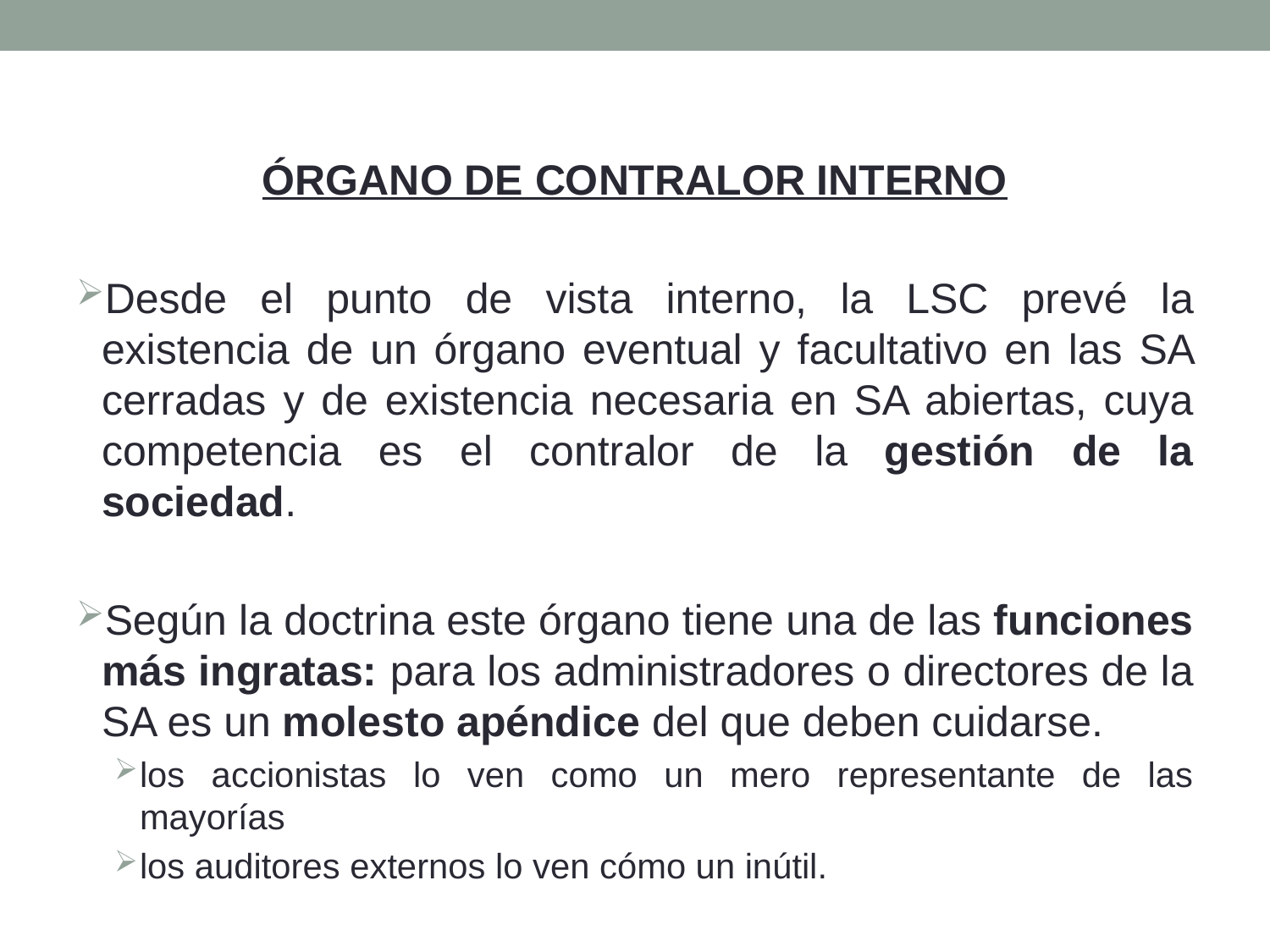

ÓRGANO DE CONTRALOR INTERNO

Desde el punto de vista interno, la LSC prevé la existencia de un órgano eventual y facultativo en las SA cerradas y de existencia necesaria en SA abiertas, cuya competencia es el contralor de la gestión de la sociedad.

Según la doctrina este órgano tiene una de las funciones más ingratas: para los administradores o directores de la SA es un molesto apéndice del que deben cuidarse.
los accionistas lo ven como un mero representante de las mayorías
los auditores externos lo ven cómo un inútil.